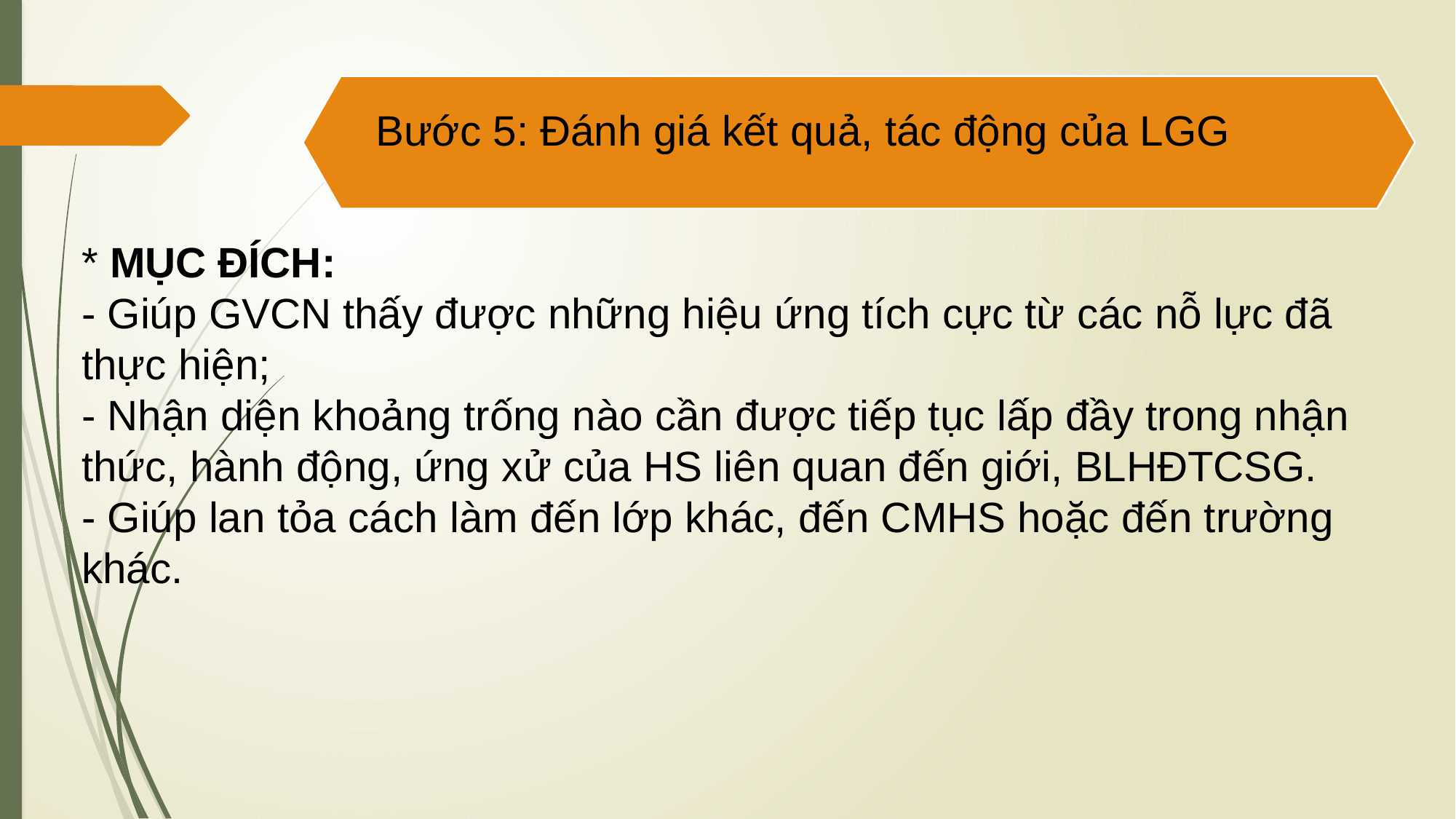

trường
Bước 5: Đánh giá kết quả, tác động của LGG
* MỤC ĐÍCH:
- Giúp GVCN thấy được những hiệu ứng tích cực từ các nỗ lực đã thực hiện;
- Nhận diện khoảng trống nào cần được tiếp tục lấp đầy trong nhận thức, hành động, ứng xử của HS liên quan đến giới, BLHĐTCSG.
- Giúp lan tỏa cách làm đến lớp khác, đến CMHS hoặc đến trường khác.